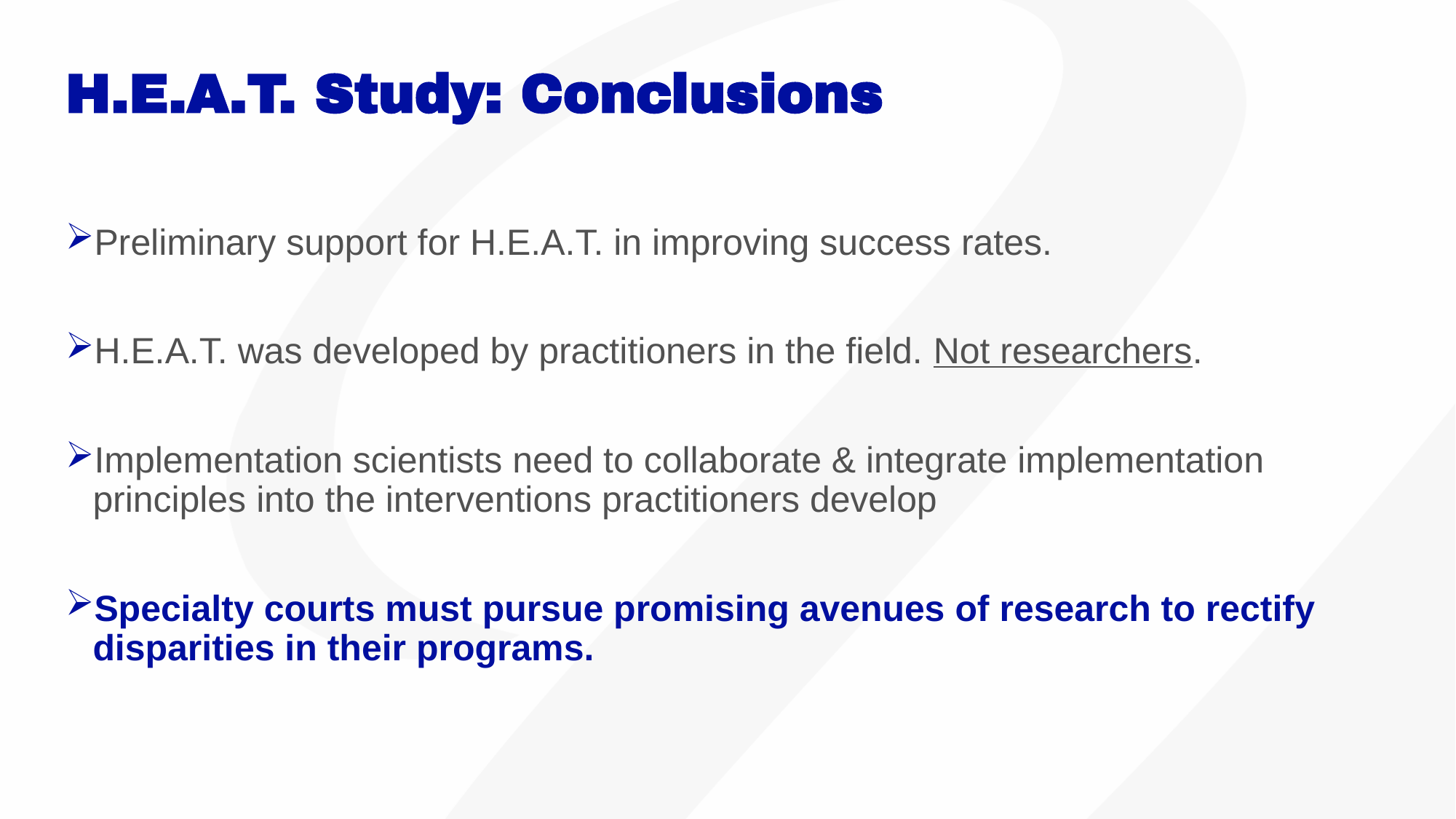

# H.E.A.T. Study: Conclusions
Preliminary support for H.E.A.T. in improving success rates.

H.E.A.T. was developed by practitioners in the field. Not researchers.

Implementation scientists need to collaborate & integrate implementation principles into the interventions practitioners develop

Specialty courts must pursue promising avenues of research to rectify disparities in their programs.